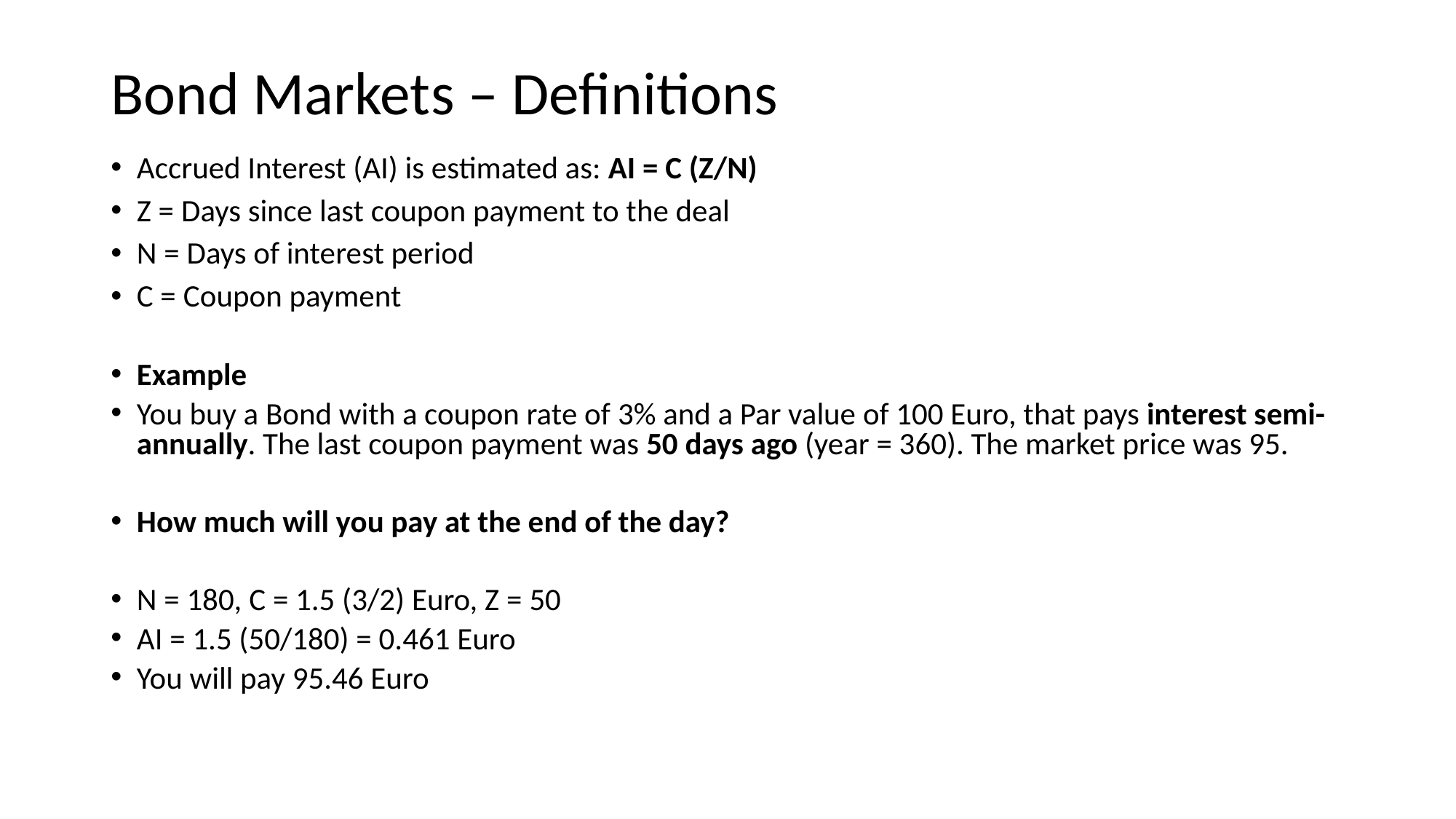

# Bond Markets – Definitions
Accrued Interest (AI) is estimated as: AI = C (Ζ/Ν)
Z = Days since last coupon payment to the deal
Ν = Days of interest period
C = Coupon payment

Example
You buy a Bond with a coupon rate of 3% and a Par value of 100 Euro, that pays interest semi-annually. The last coupon payment was 50 days ago (year = 360). The market price was 95.

How much will you pay at the end of the day?

Ν = 180, C = 1.5 (3/2) Euro, Z = 50
AI = 1.5 (50/180) = 0.461 Euro
You will pay 95.46 Euro